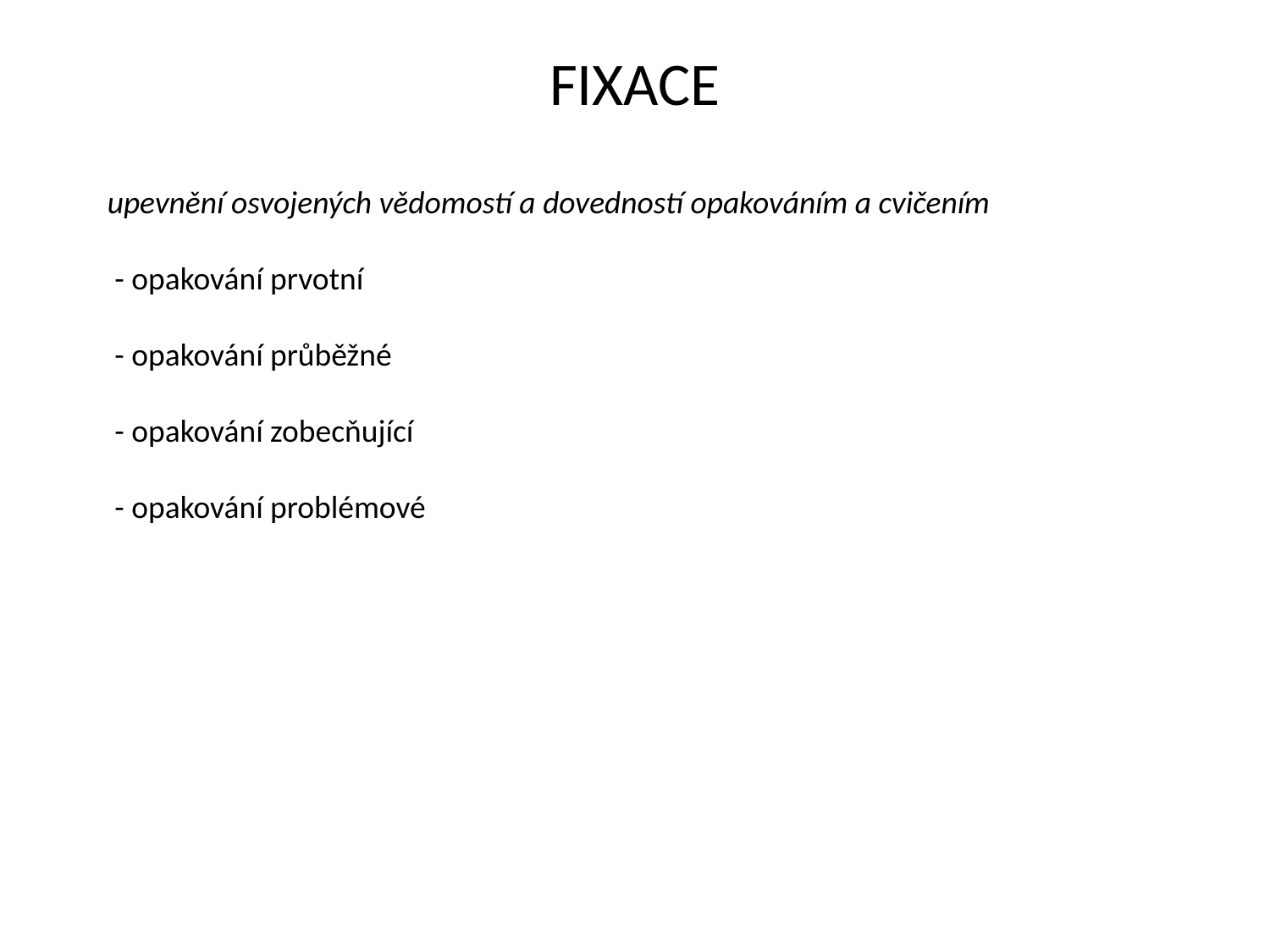

# FIXACE
upevnění osvojených vědomostí a dovedností opakováním a cvičením

 - opakování prvotní

 - opakování průběžné

 - opakování zobecňující

 - opakování problémové